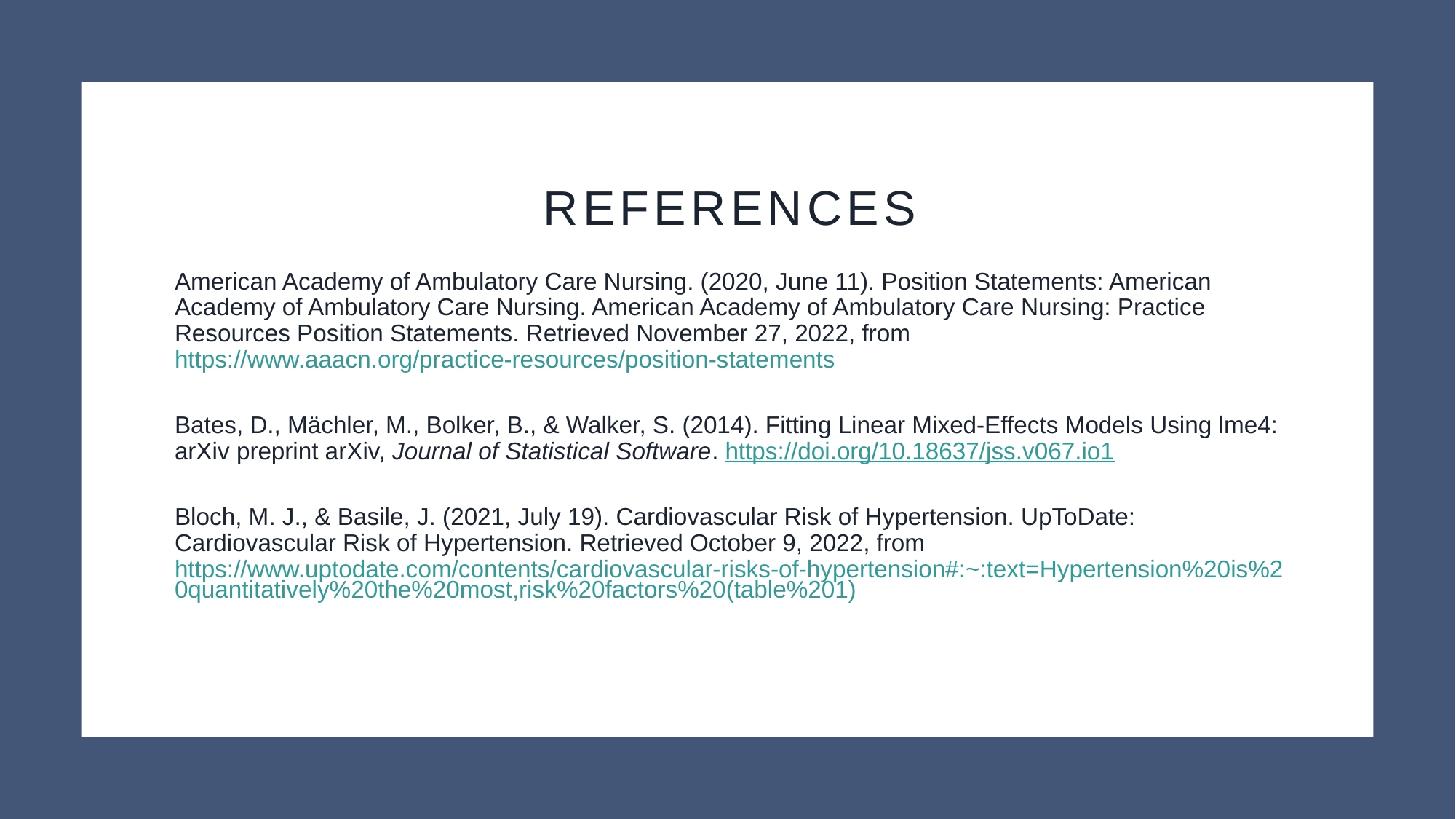

# References
American Academy of Ambulatory Care Nursing. (2020, June 11). Position Statements: American Academy of Ambulatory Care Nursing. American Academy of Ambulatory Care Nursing: Practice Resources Position Statements. Retrieved November 27, 2022, from https://www.aaacn.org/practice-resources/position-statements
Bates, D., Mächler, M., Bolker, B., & Walker, S. (2014). Fitting Linear Mixed-Effects Models Using lme4: arXiv preprint arXiv, Journal of Statistical Software. https://doi.org/10.18637/jss.v067.io1
Bloch, M. J., & Basile, J. (2021, July 19). Cardiovascular Risk of Hypertension. UpToDate: Cardiovascular Risk of Hypertension. Retrieved October 9, 2022, from https://www.uptodate.com/contents/cardiovascular-risks-of-hypertension#:~:text=Hypertension%20is%20quantitatively%20the%20most,risk%20factors%20(table%201)